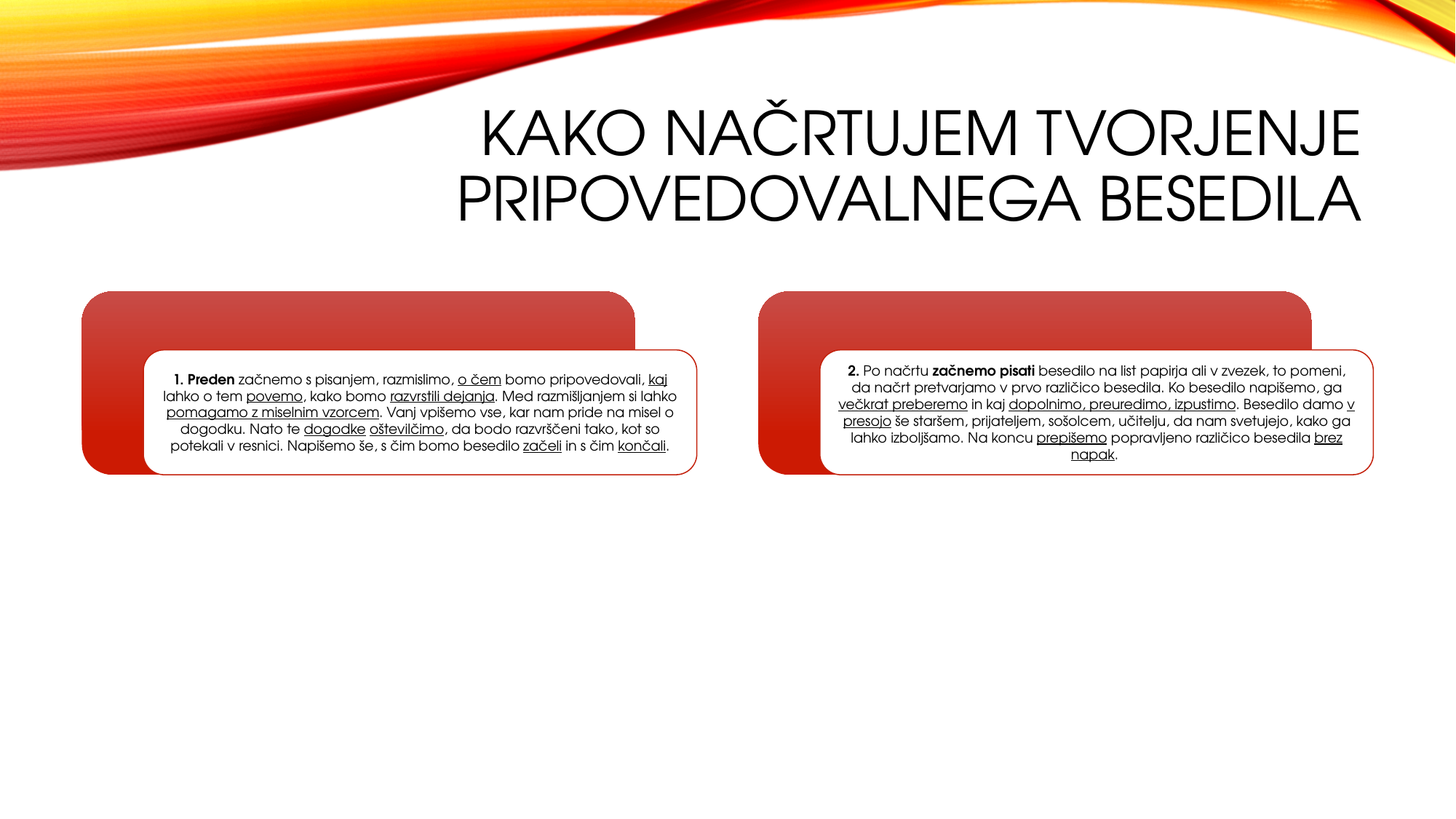

# Kako načrtujem tvorjenje pripovedovalnega besedila
1. Preden začnemo s pisanjem, razmislimo, o čem bomo pripovedovali, kaj lahko o tem povemo, kako bomo razvrstili dejanja. Med razmišljanjem si lahko pomagamo z miselnim vzorcem. Vanj vpišemo vse, kar nam pride na misel o dogodku. Nato te dogodke oštevilčimo, da bodo razvrščeni tako, kot so potekali v resnici. Napišemo še, s čim bomo besedilo začeli in s čim končali.
2. Po načrtu začnemo pisati besedilo na list papirja ali v zvezek, to pomeni, da načrt pretvarjamo v prvo različico besedila. Ko besedilo napišemo, ga večkrat preberemo in kaj dopolnimo, preuredimo, izpustimo. Besedilo damo v presojo še staršem, prijateljem, sošolcem, učitelju, da nam svetujejo, kako ga lahko izboljšamo. Na koncu prepišemo popravljeno različico besedila brez napak.